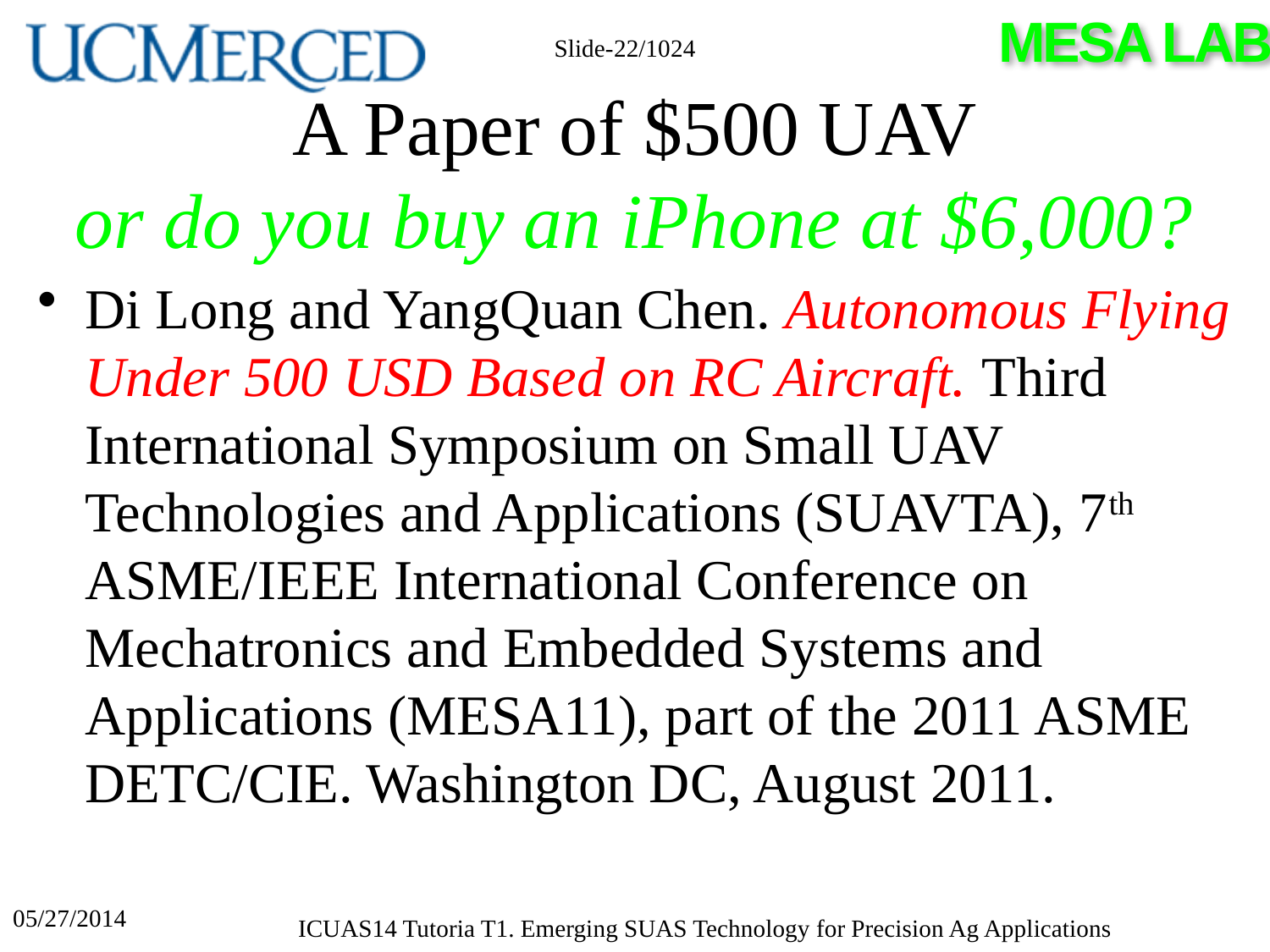

Slide-22/1024
# A Paper of $500 UAV or do you buy an iPhone at $6,000?
Di Long and YangQuan Chen. Autonomous Flying Under 500 USD Based on RC Aircraft. Third International Symposium on Small UAV Technologies and Applications (SUAVTA), 7th ASME/IEEE International Conference on Mechatronics and Embedded Systems and Applications (MESA11), part of the 2011 ASME DETC/CIE. Washington DC, August 2011.

05/27/2014
ICUAS14 Tutoria T1. Emerging SUAS Technology for Precision Ag Applications